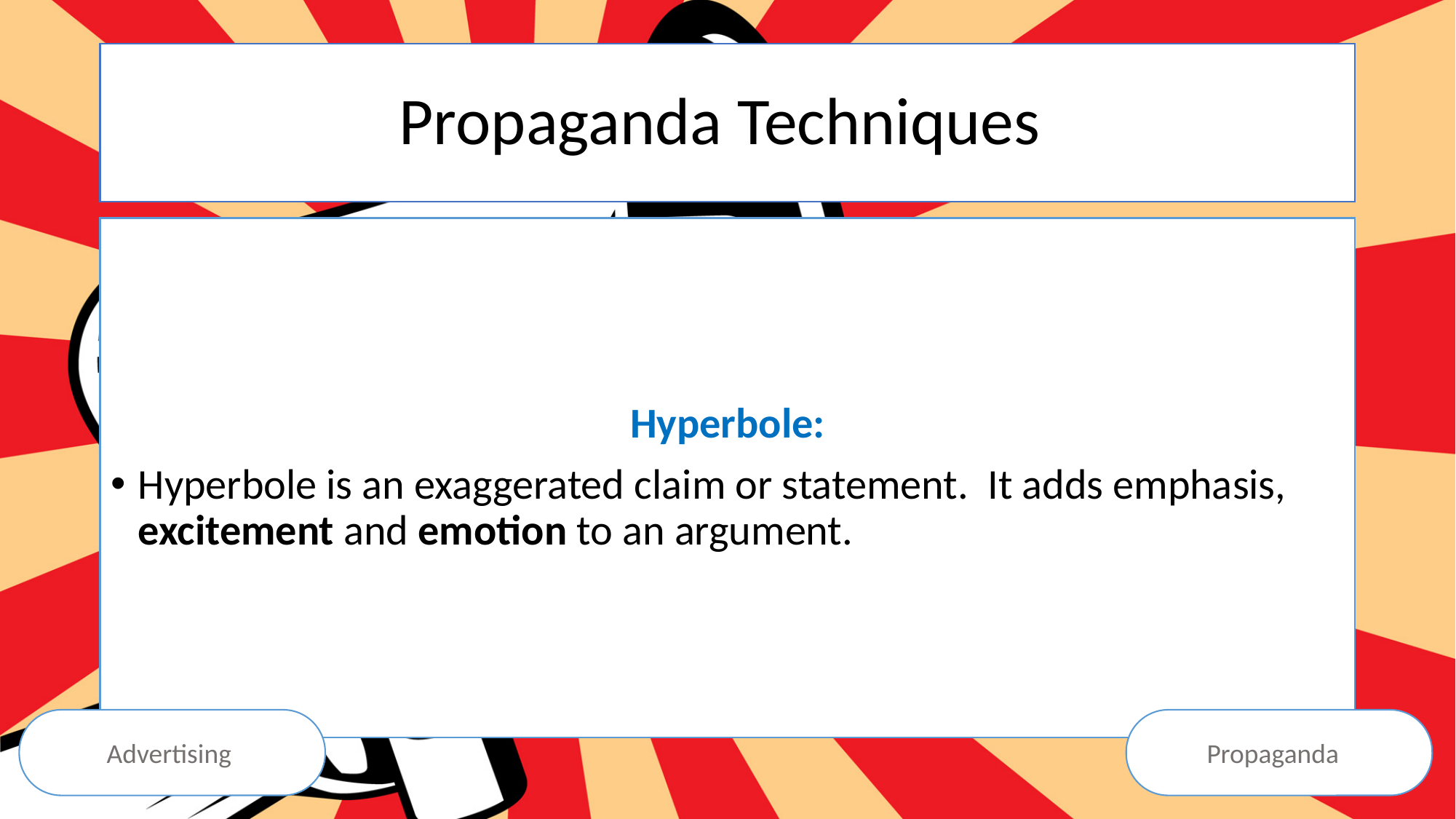

# Propaganda Techniques
Hyperbole:
Hyperbole is an exaggerated claim or statement.  It adds emphasis, excitement and emotion to an argument.
Advertising
Propaganda